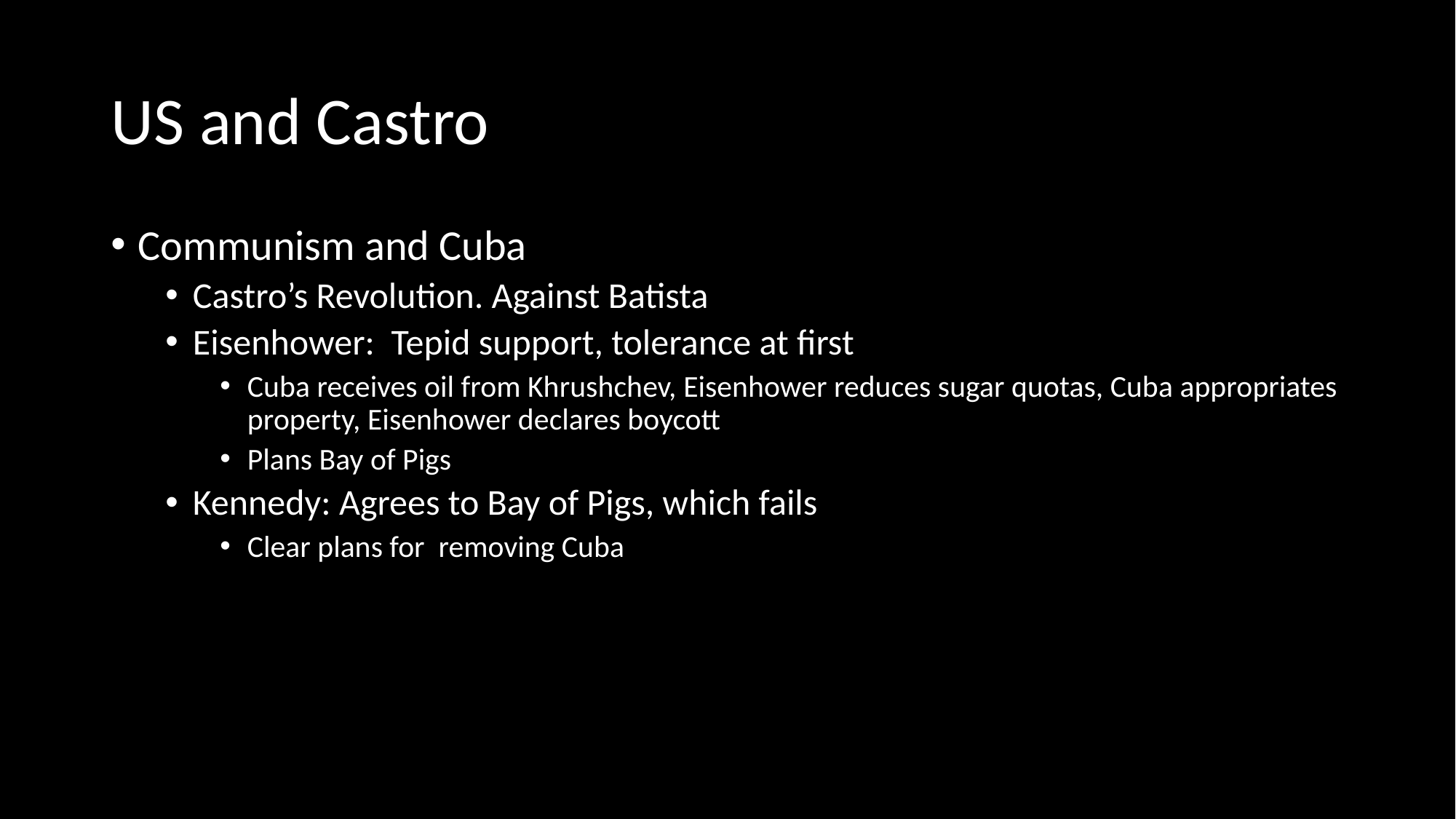

# US and Castro
Communism and Cuba
Castro’s Revolution. Against Batista
Eisenhower:  Tepid support, tolerance at first
Cuba receives oil from Khrushchev, Eisenhower reduces sugar quotas, Cuba appropriates property, Eisenhower declares boycott
Plans Bay of Pigs
Kennedy: Agrees to Bay of Pigs, which fails
Clear plans for  removing Cuba